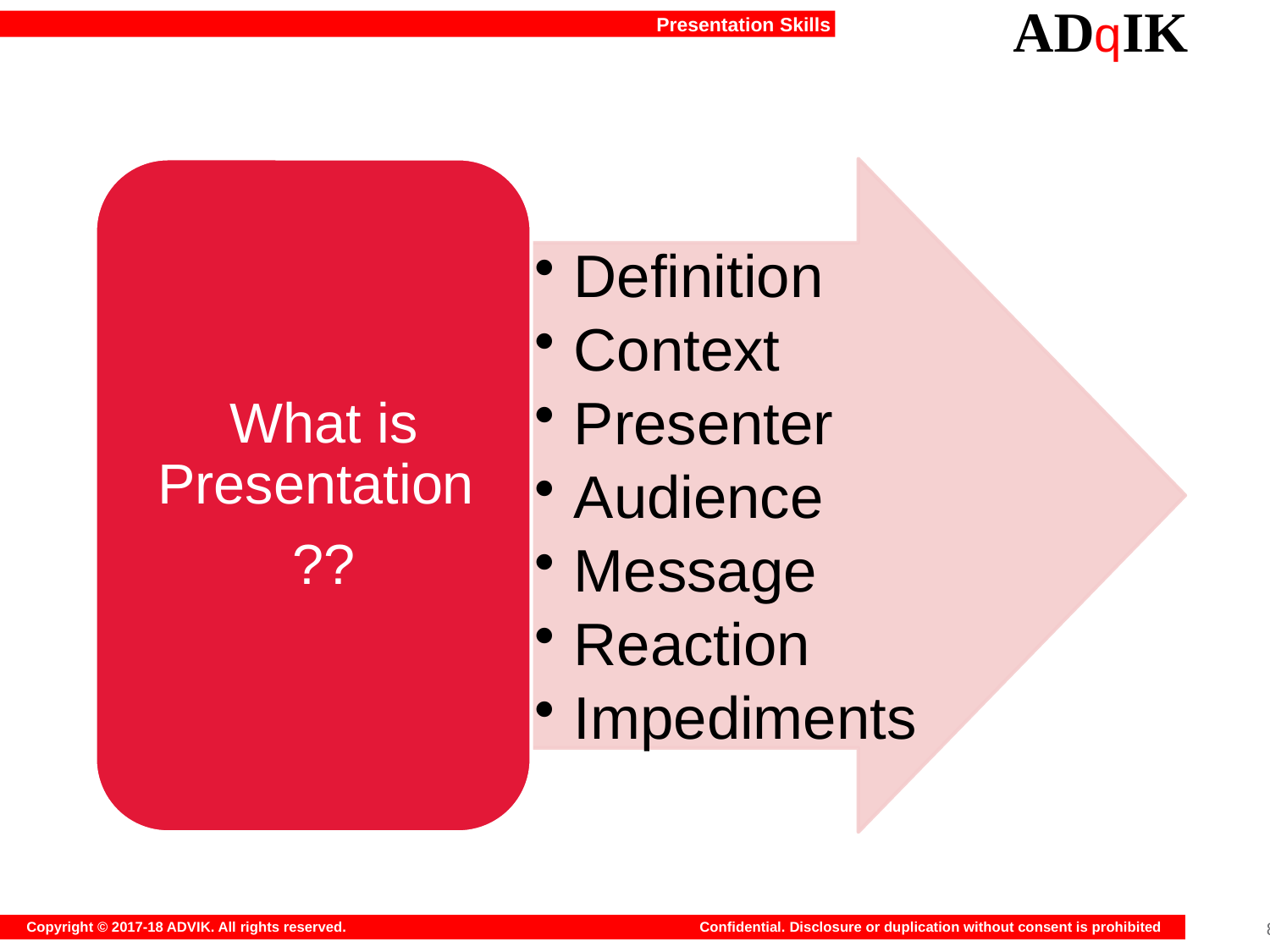

Definition
Context
Presenter
Audience
Message
Reaction
Impediments
What is Presentation
??